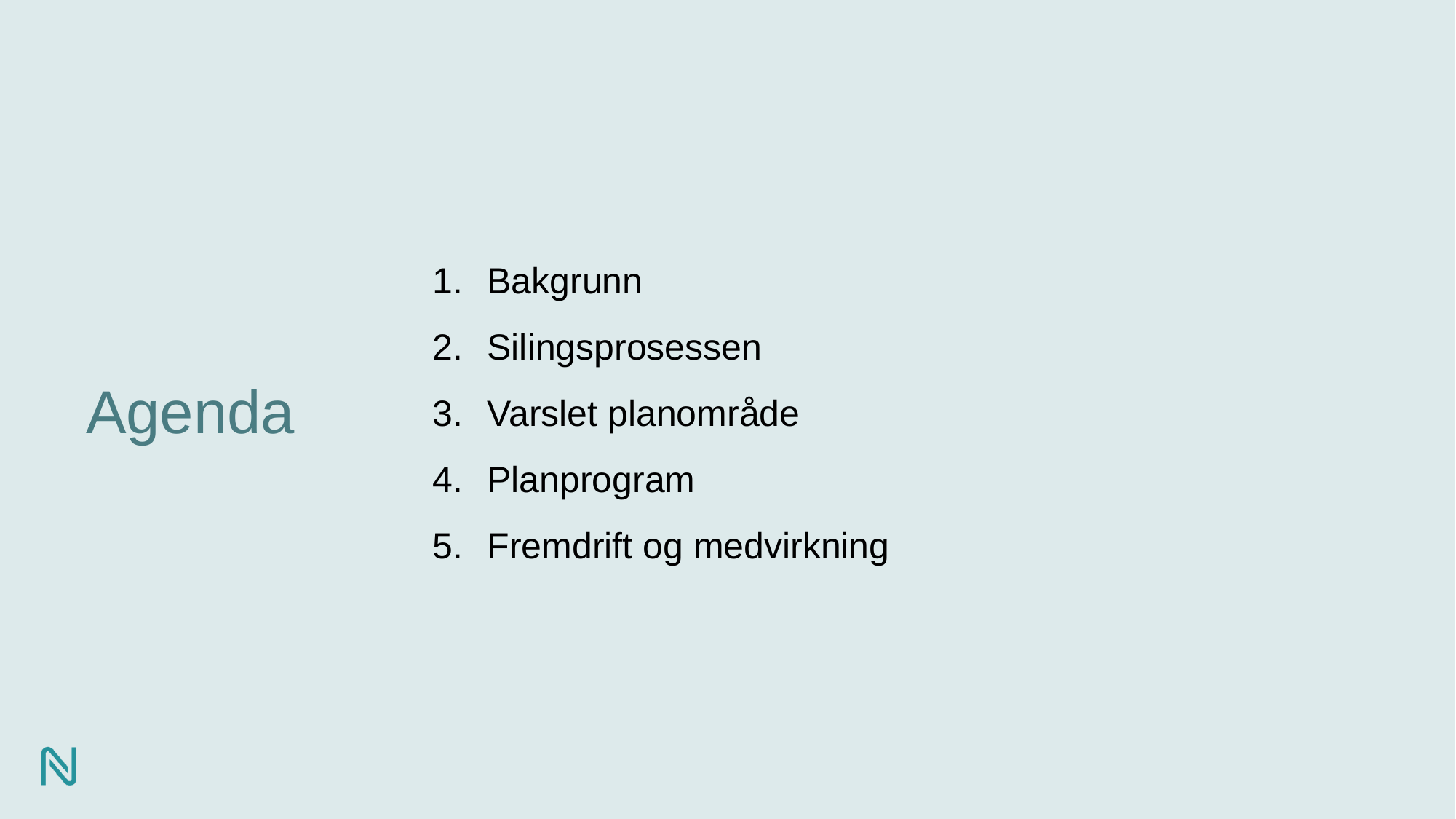

Bakgrunn
Silingsprosessen
Varslet planområde
Planprogram
Fremdrift og medvirkning